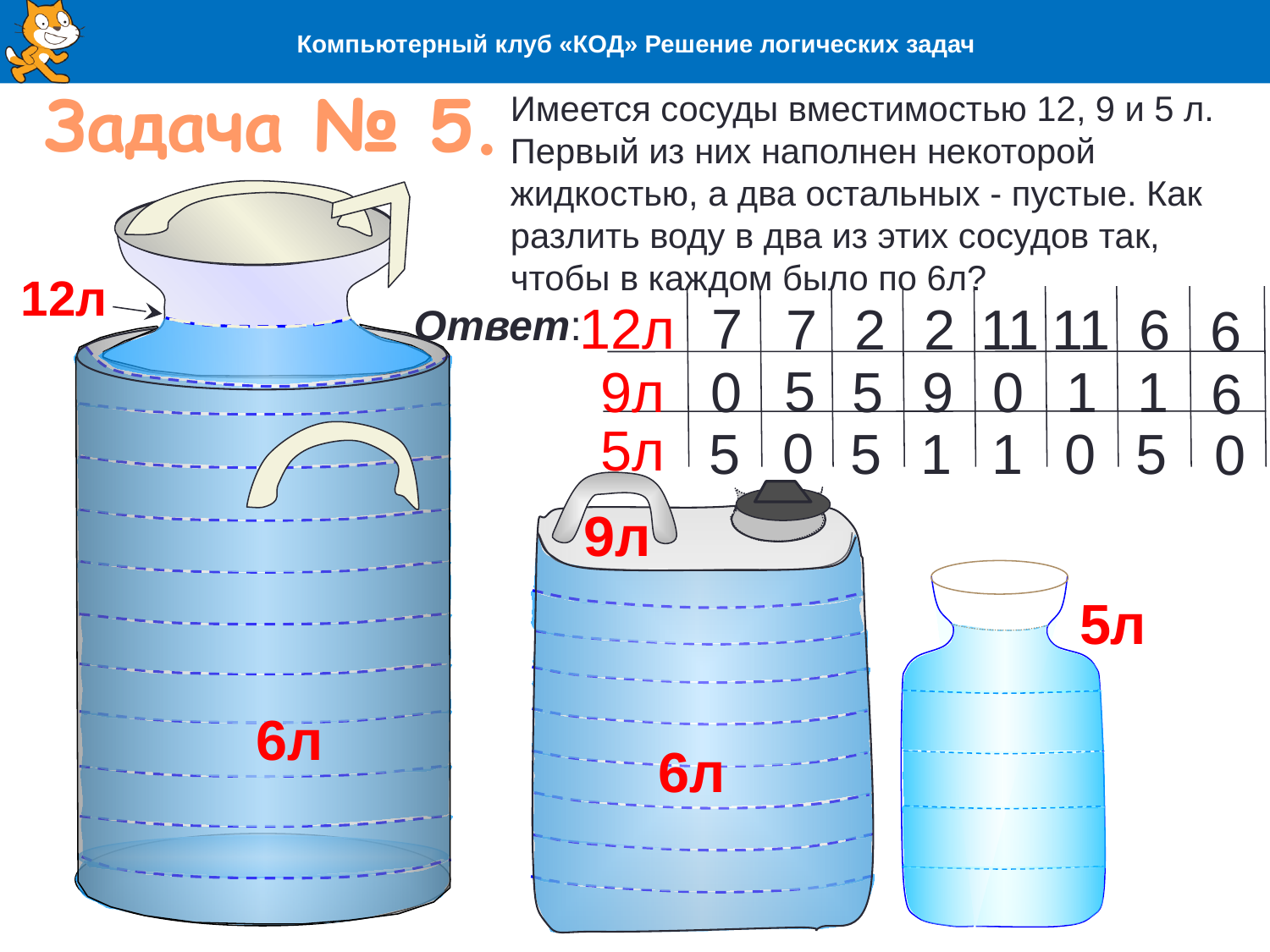

Компьютерный клуб «КОД» Решение логических задач
Задача № 5.
Имеется сосуды вместимостью 12, 9 и 5 л. Первый из них наполнен некоторой жидкостью, а два остальных - пустые. Как разлить воду в два из этих сосудов так, чтобы в каждом было по 6л?

12л
12л

7

7
2
11
11
2
6
6
5
9л
0
9
0
1
5
1

6
5л
0

5
1
1
0
5
5
0
Ответ:

9л

5л

6л

6л